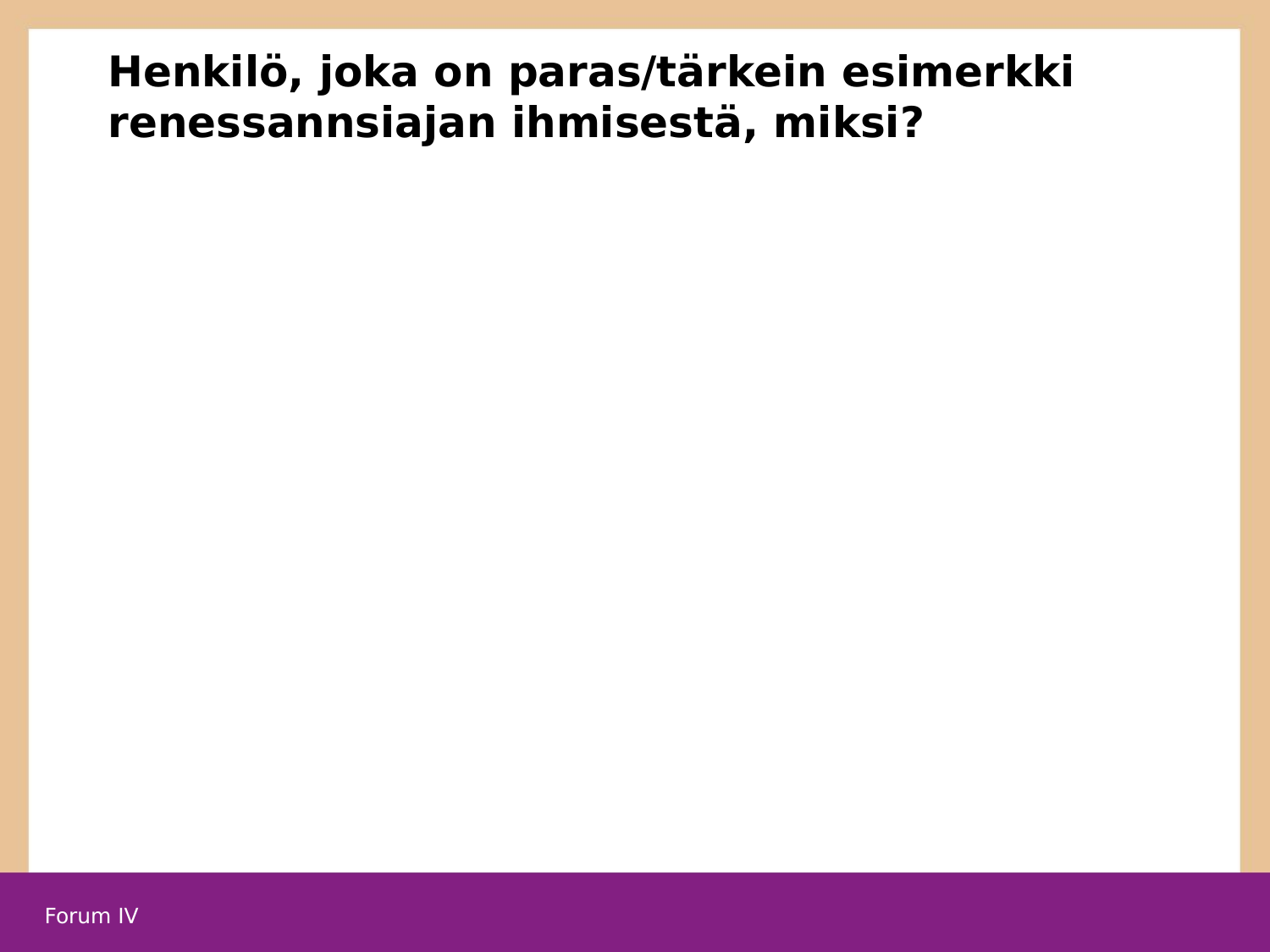

# Henkilö, joka on paras/tärkein esimerkki renessannsiajan ihmisestä, miksi?